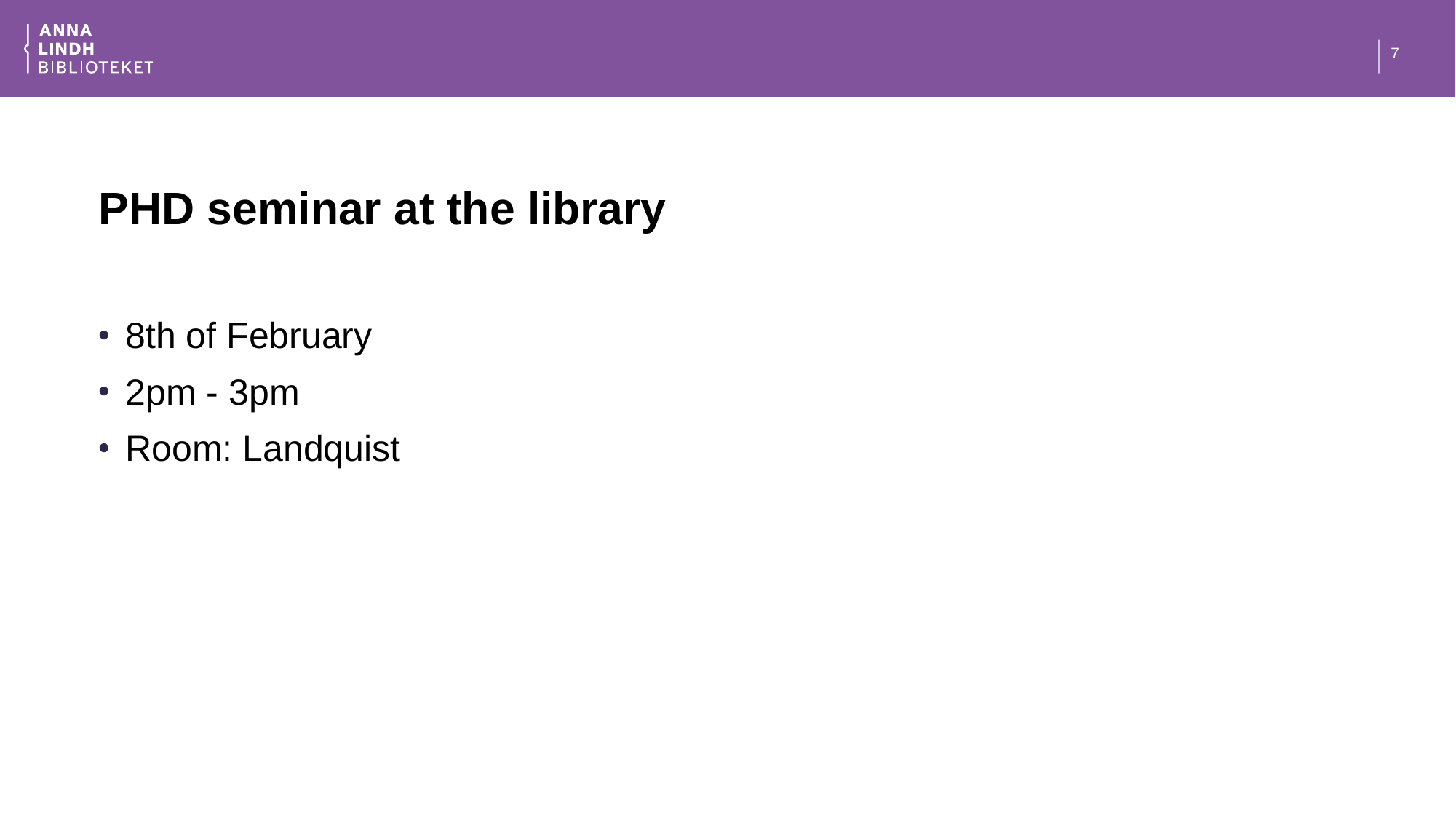

7
# PHD seminar at the library
8th of February
2pm - 3pm
Room: Landquist